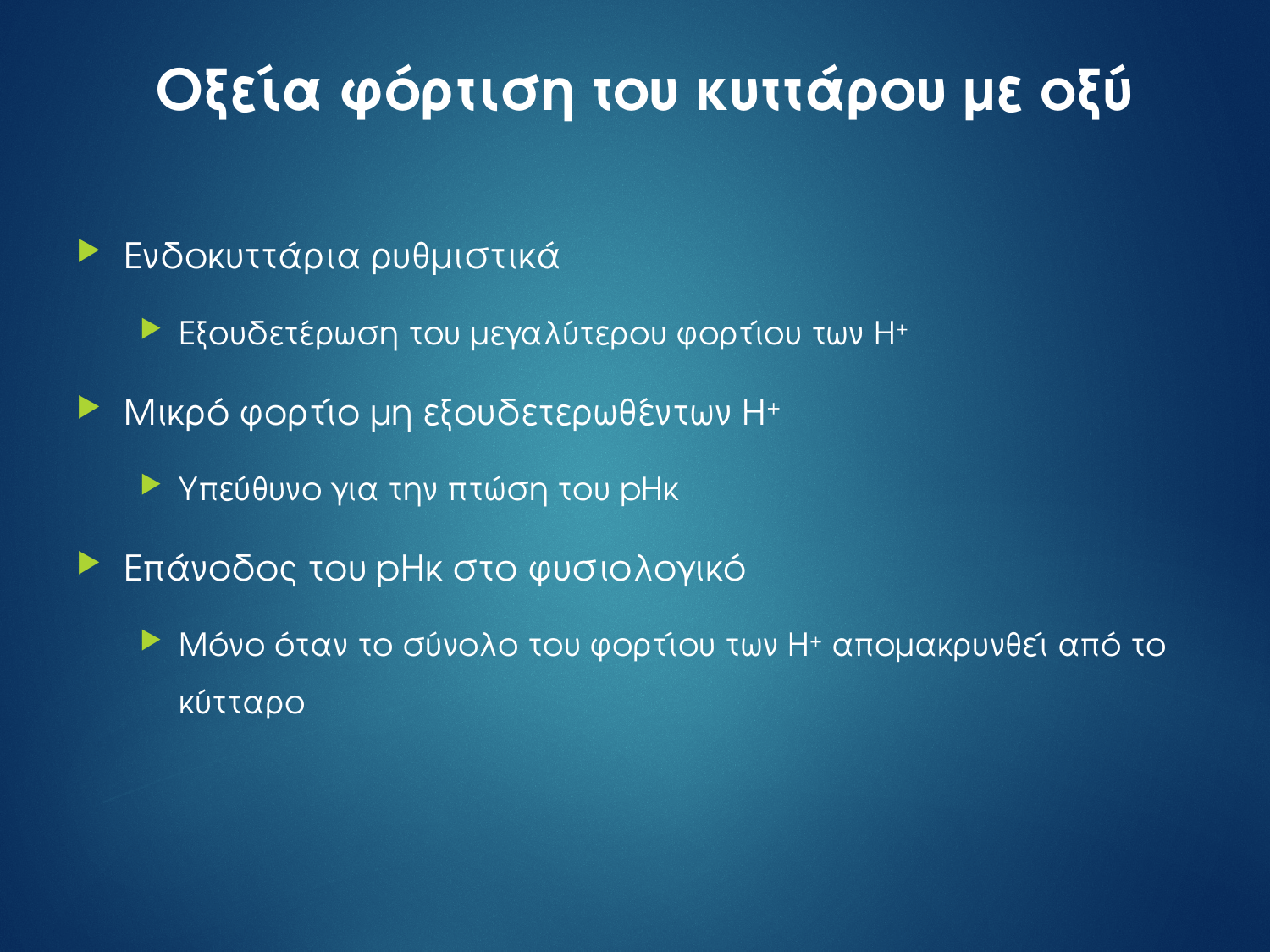

# Οξεία φόρτιση του κυττάρου με οξύ
Ενδοκυττάρια ρυθμιστικά
Εξουδετέρωση του μεγαλύτερου φορτίου των H+
Μικρό φορτίο μη εξουδετερωθέντων H+
Υπεύθυνο για την πτώση του pHκ
Επάνοδος του pHκ στο φυσιολογικό
Μόνο όταν το σύνολο του φορτίου των H+ απομακρυνθεί από το κύτταρο